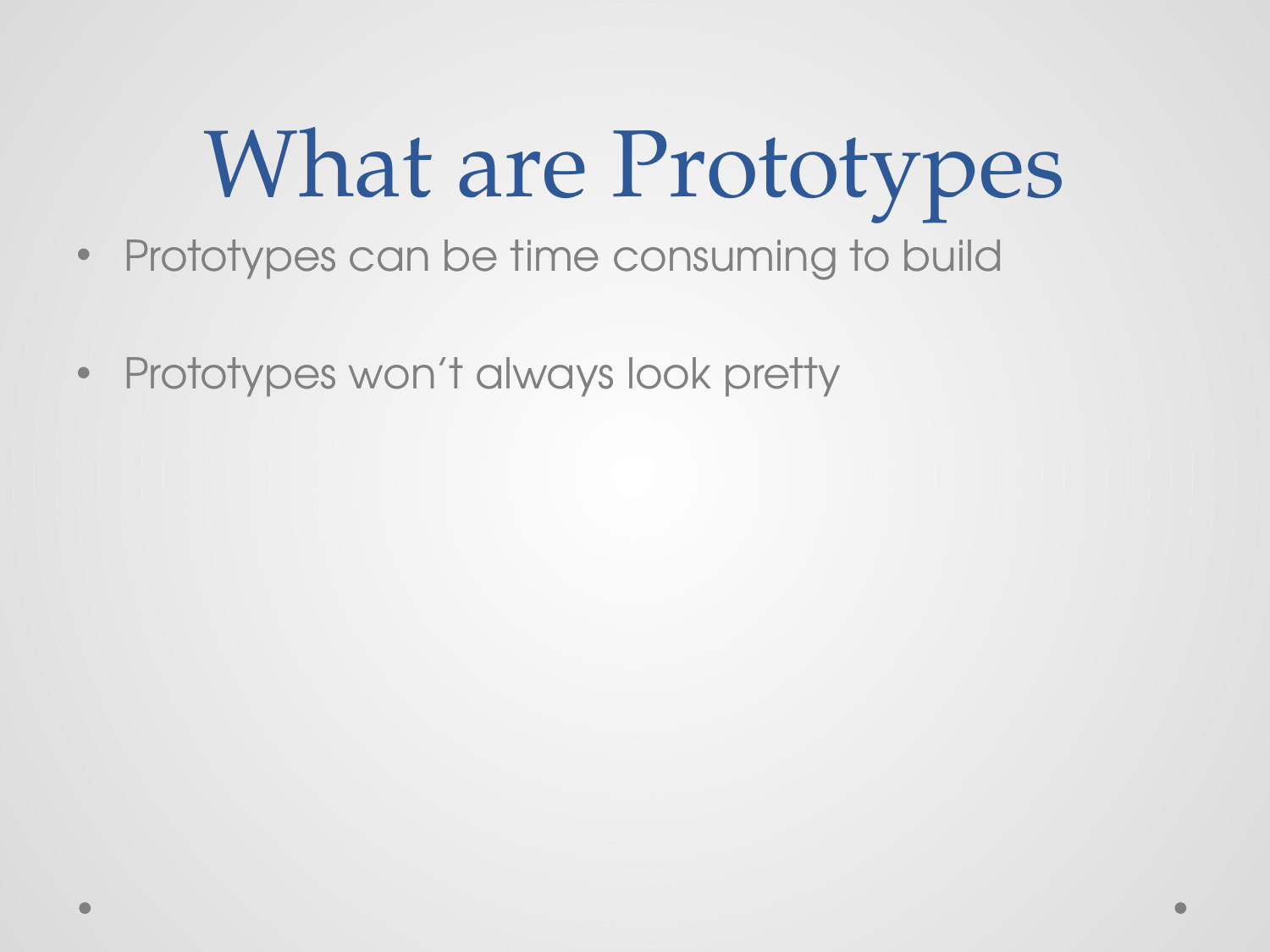

# What are Prototypes
Prototypes can be time consuming to build

Prototypes won’t always look pretty